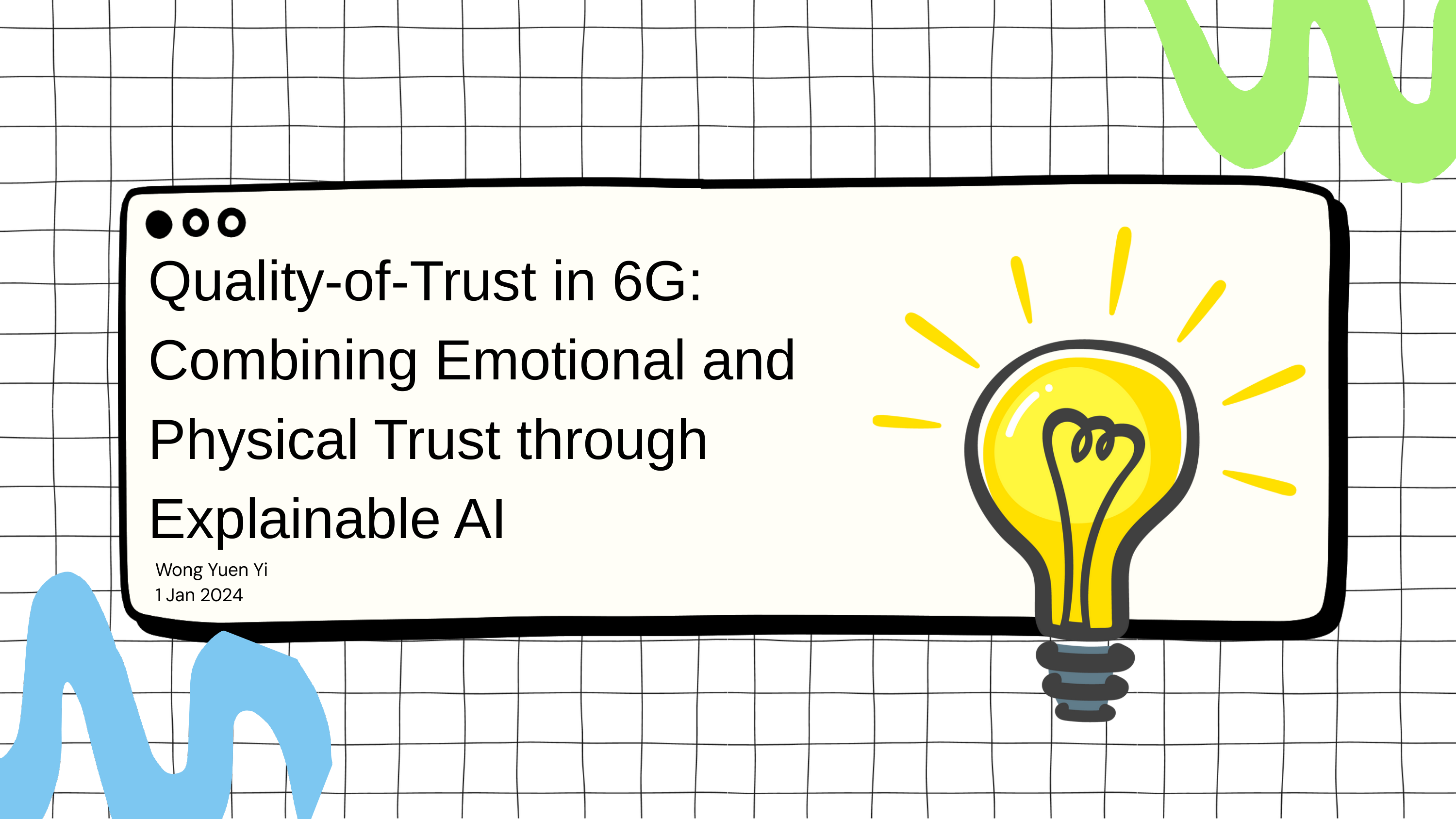

Quality-of-Trust in 6G: Combining Emotional and Physical Trust through Explainable AI
Wong Yuen Yi
1 Jan 2024